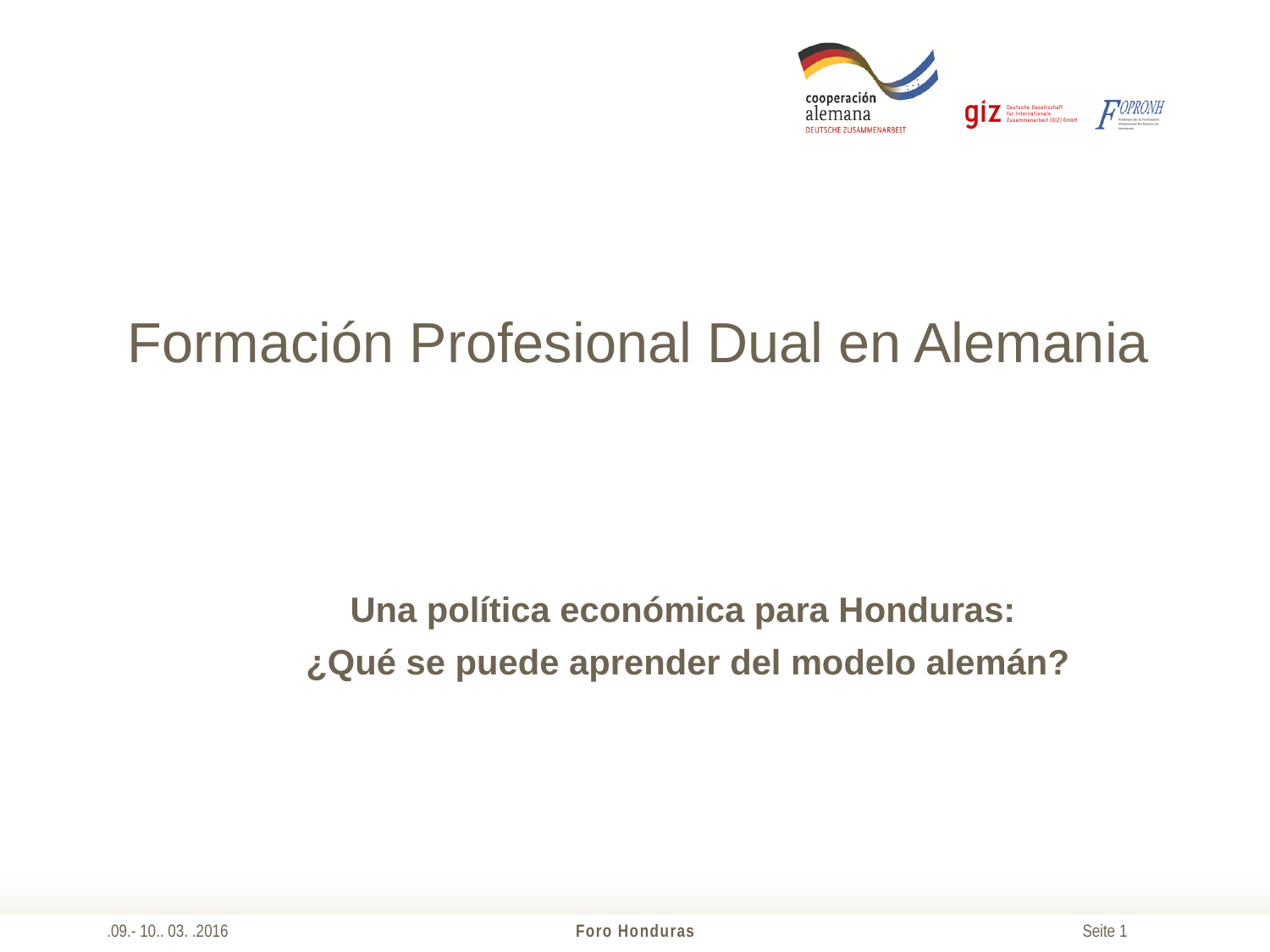

# Formación Profesional Dual en Alemania

Una política económica para Honduras:
 ¿Qué se puede aprender del modelo alemán?

.09.- 10.. 03. .2016
Foro Honduras